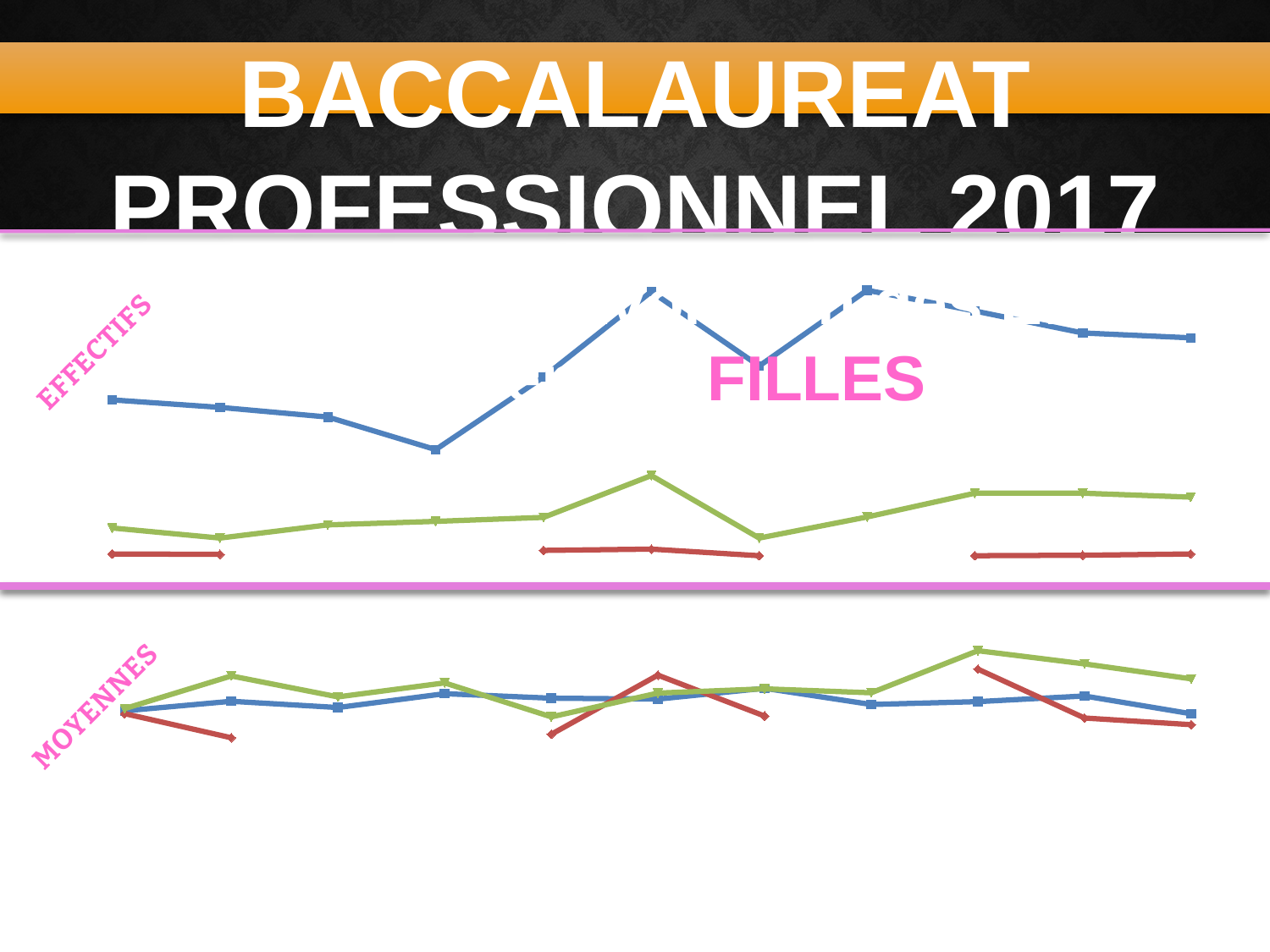

BACCALAUREAT PROFESSIONNEL 2017
- CP1 COURSES : Evolution des Effectifs et Moyennes FILLES -

### Chart

| Category | COURSE DE DEMI-FOND | COURSE DE HAIES | RELAIS VITESSE |
|---|---|---|---|
|  2007 | 356.0 | 6.0 | 65.0 |
|  2008 | 339.0 | 5.0 | 42.0 |
|  2009 | 317.0 | None | 72.0 |
|  2010 | 243.0 | None | 80.0 |
|  2011 | 408.0 | 14.0 | 89.0 |
|  2012 | 602.0 | 17.0 | 184.0 |
|  2013 | 433.0 | 2.0 | 42.0 |
|  2014 | 605.0 | None | 90.0 |
|  2015 | 558.0 | 2.0 | 144.0 |
|  2016 | 508.0 | 3.0 | 144.0 |
|  2017 | 497.0 | 6.0 | 135.0 |
EFFECTIFS

### Chart

| Category | COURSE DE DEMI-FOND | COURSE DE HAIES | RELAIS VITESSE |
|---|---|---|---|
|  2007 | 10.61 | 10.47 | 10.72 |
|  2008 | 11.09 | 9.26 | 12.36 |
|  2009 | 10.774603174603175 | None | 11.309722222222222 |
|  2010 | 11.468669527896996 | None | 12.01139240506329 |
|  2011 | 11.245340050377829 | 9.435714285714285 | 10.306896551724137 |
|  2012 | 11.2 | 12.4 | 11.5 |
|  2013 | 11.741247002398087 | 10.35 | 11.712195121951218 |
|  2014 | 10.929642248722311 | None | 11.513636363636364 |
|  2015 | 11.072222222222216 | 12.7 | 13.62374100719424 |
|  2016 | 11.355394190871376 | 10.25 | 12.963503649635026 |
|  2017 | 10.462039045553144 | 9.916666666666666 | 12.214173228346459 |
MOYENNES